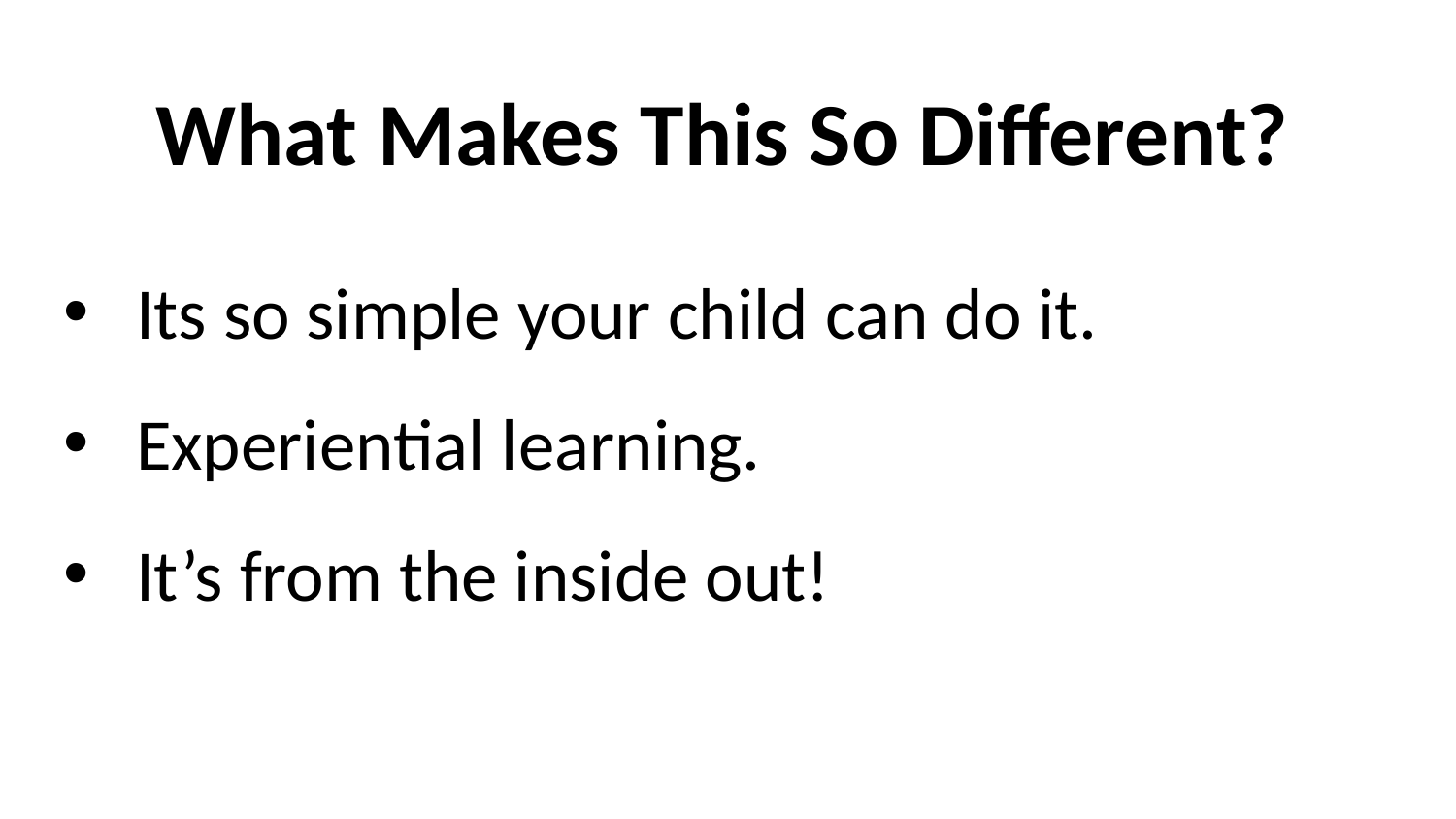

What Makes This So Different?
Its so simple your child can do it.
Experiential learning.
It’s from the inside out!